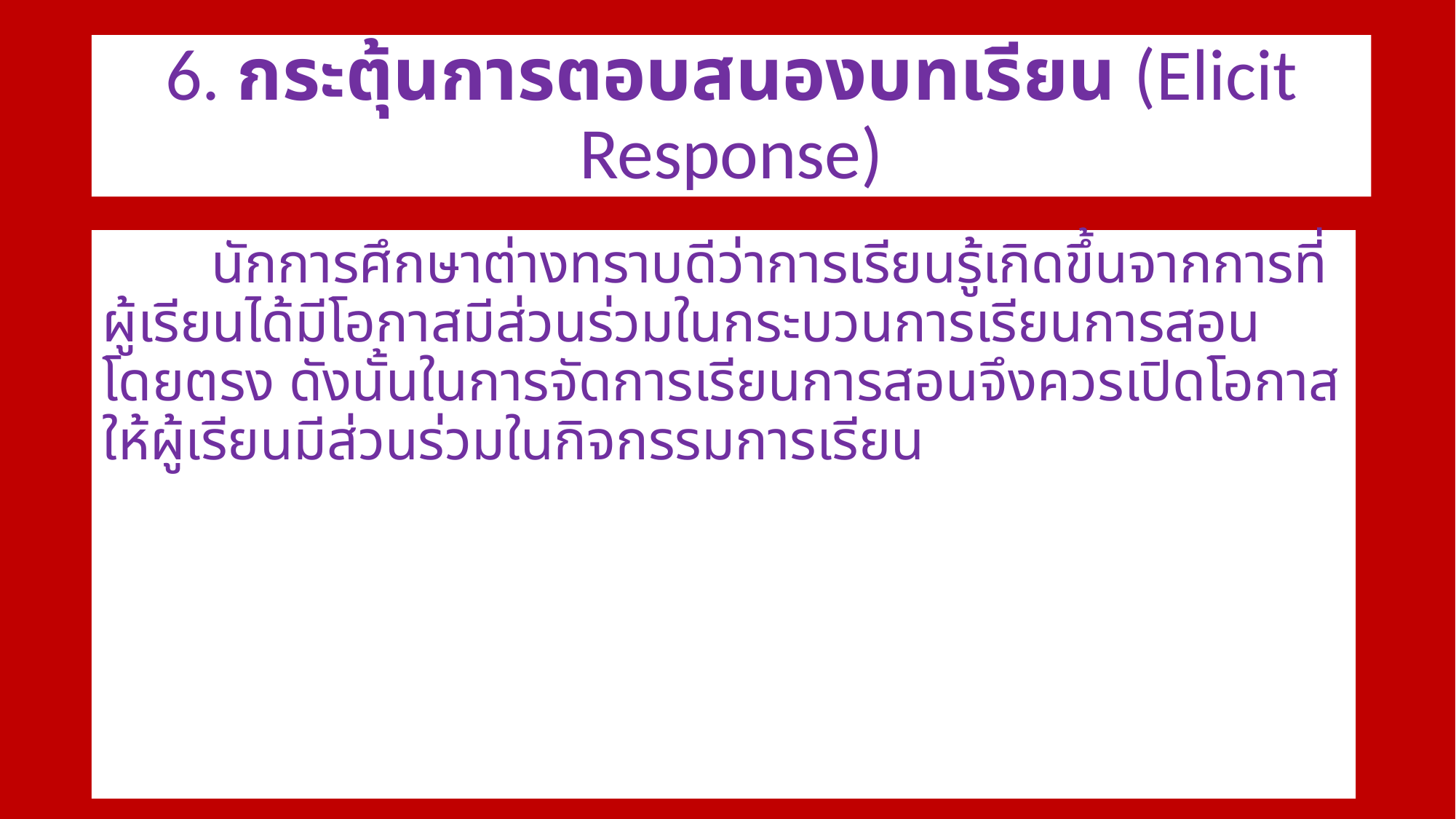

# 6. กระตุ้นการตอบสนองบทเรียน (Elicit Response)
	นักการศึกษาต่างทราบดีว่าการเรียนรู้เกิดขึ้นจากการที่ผู้เรียนได้มีโอกาสมีส่วนร่วมในกระบวนการเรียนการสอนโดยตรง ดังนั้นในการจัดการเรียนการสอนจึงควรเปิดโอกาสให้ผู้เรียนมีส่วนร่วมในกิจกรรมการเรียน